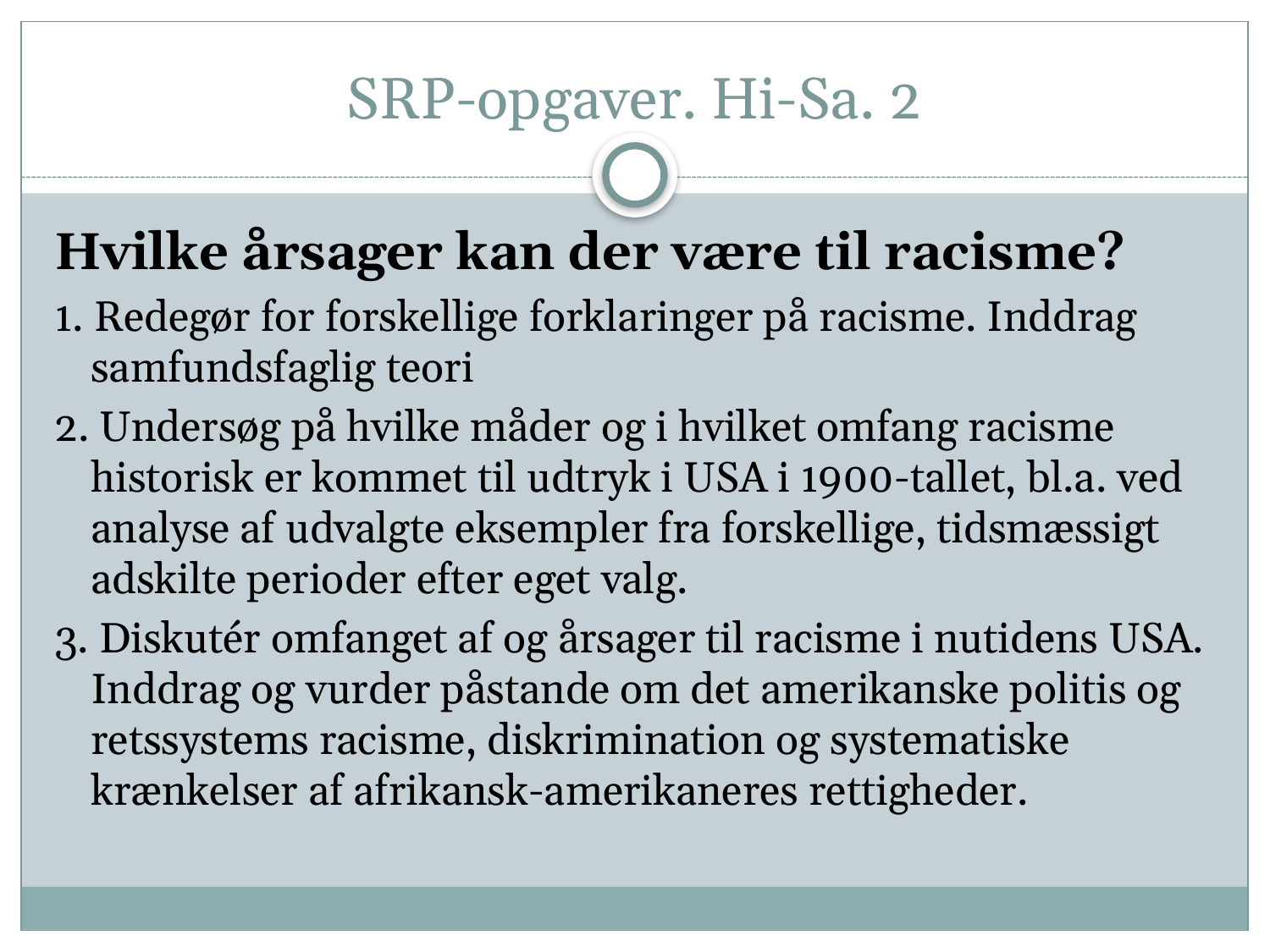

# SRP-opgaver. Hi-Sa. 2
Hvilke årsager kan der være til racisme?
1. Redegør for forskellige forklaringer på racisme. Inddrag samfundsfaglig teori
2. Undersøg på hvilke måder og i hvilket omfang racisme historisk er kommet til udtryk i USA i 1900-tallet, bl.a. ved analyse af udvalgte eksempler fra forskellige, tidsmæssigt adskilte perioder efter eget valg.
3. Diskutér omfanget af og årsager til racisme i nutidens USA. Inddrag og vurder påstande om det amerikanske politis og retssystems racisme, diskrimination og systematiske krænkelser af afrikansk-amerikaneres rettigheder.